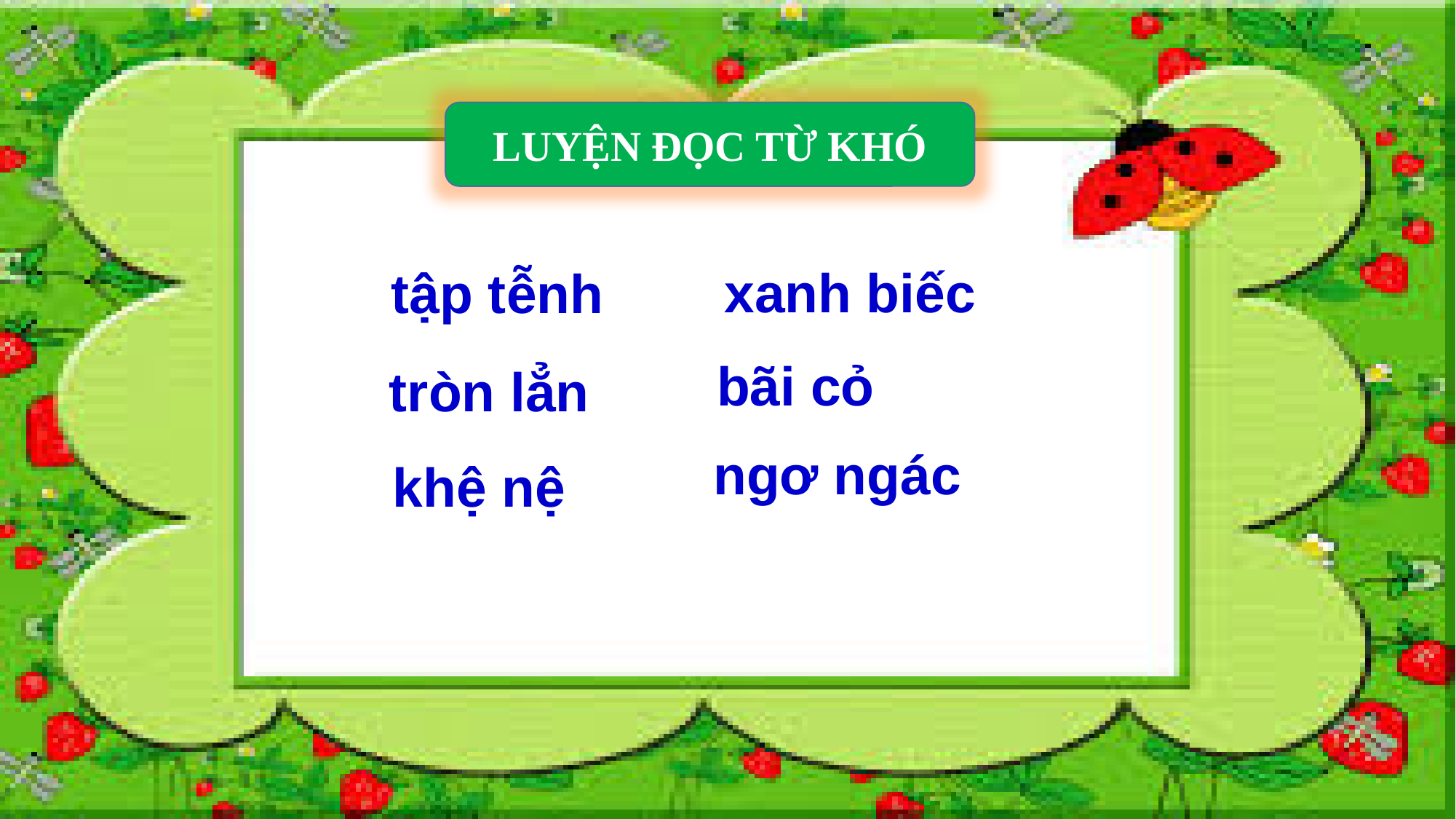

LUYỆN ĐỌC TỪ KHÓ
xanh biếc
tập tễnh
bãi cỏ
tròn lẳn
ngơ ngác
khệ nệ